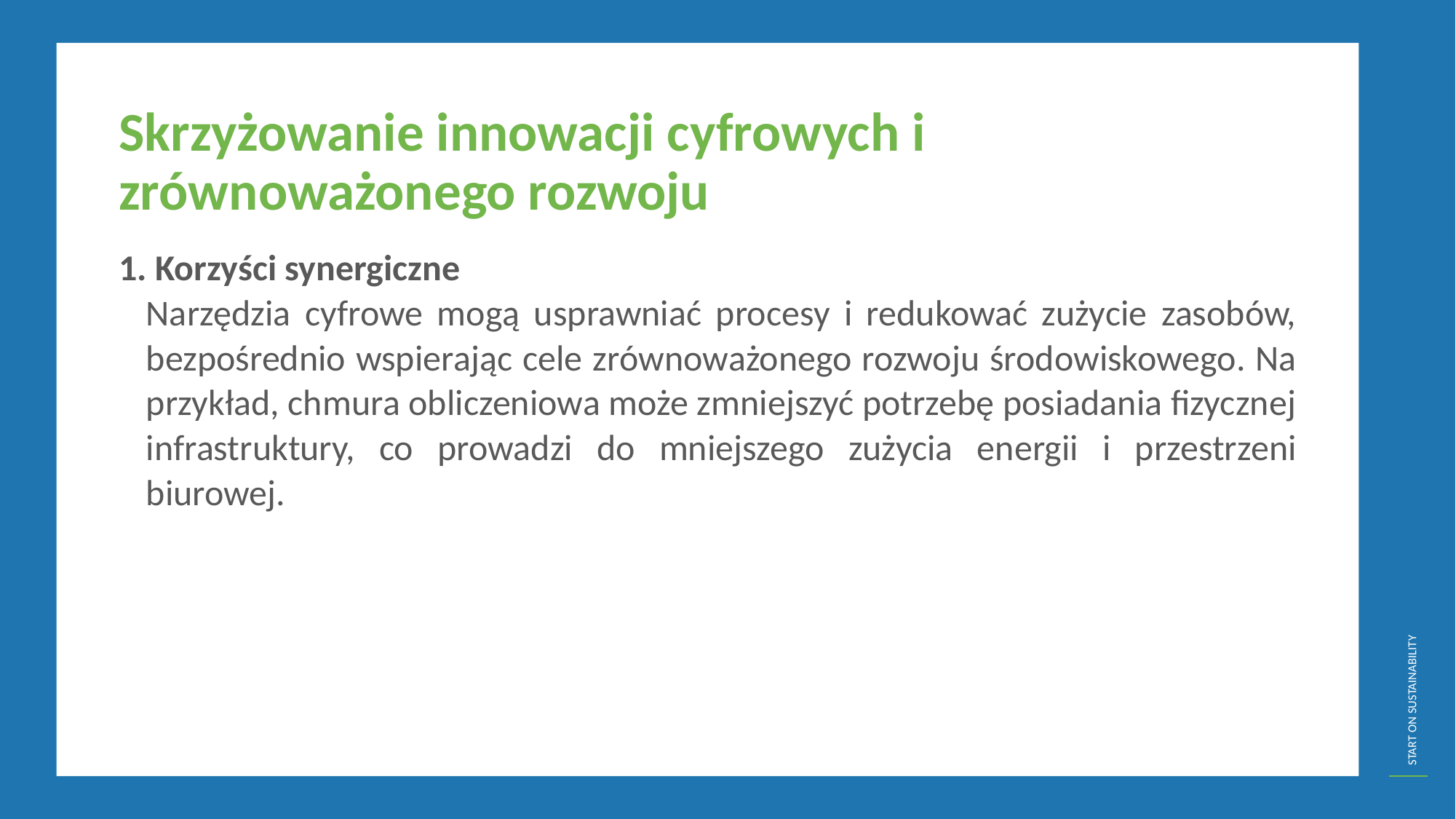

Skrzyżowanie innowacji cyfrowych i zrównoważonego rozwoju
1. Korzyści synergiczne
	Narzędzia cyfrowe mogą usprawniać procesy i redukować zużycie zasobów, bezpośrednio wspierając cele zrównoważonego rozwoju środowiskowego. Na przykład, chmura obliczeniowa może zmniejszyć potrzebę posiadania fizycznej infrastruktury, co prowadzi do mniejszego zużycia energii i przestrzeni biurowej.